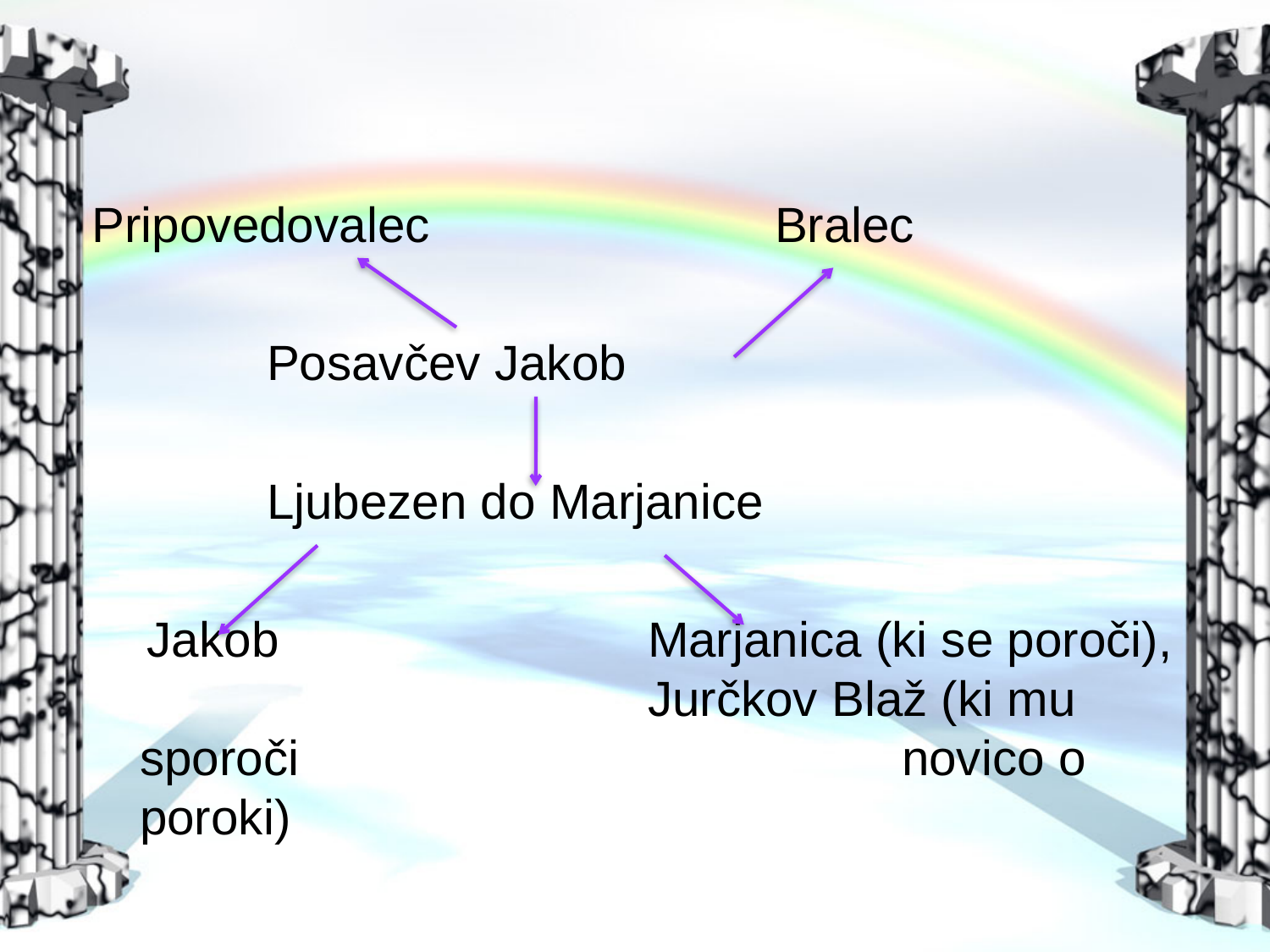

Pripovedovalec 	             	Bralec

	      	Posavčev Jakob

	      	Ljubezen do Marjanice

    Jakob 			Marjanica (ki se poroči), 				Jurčkov Blaž (ki mu sporoči 					novico o poroki)